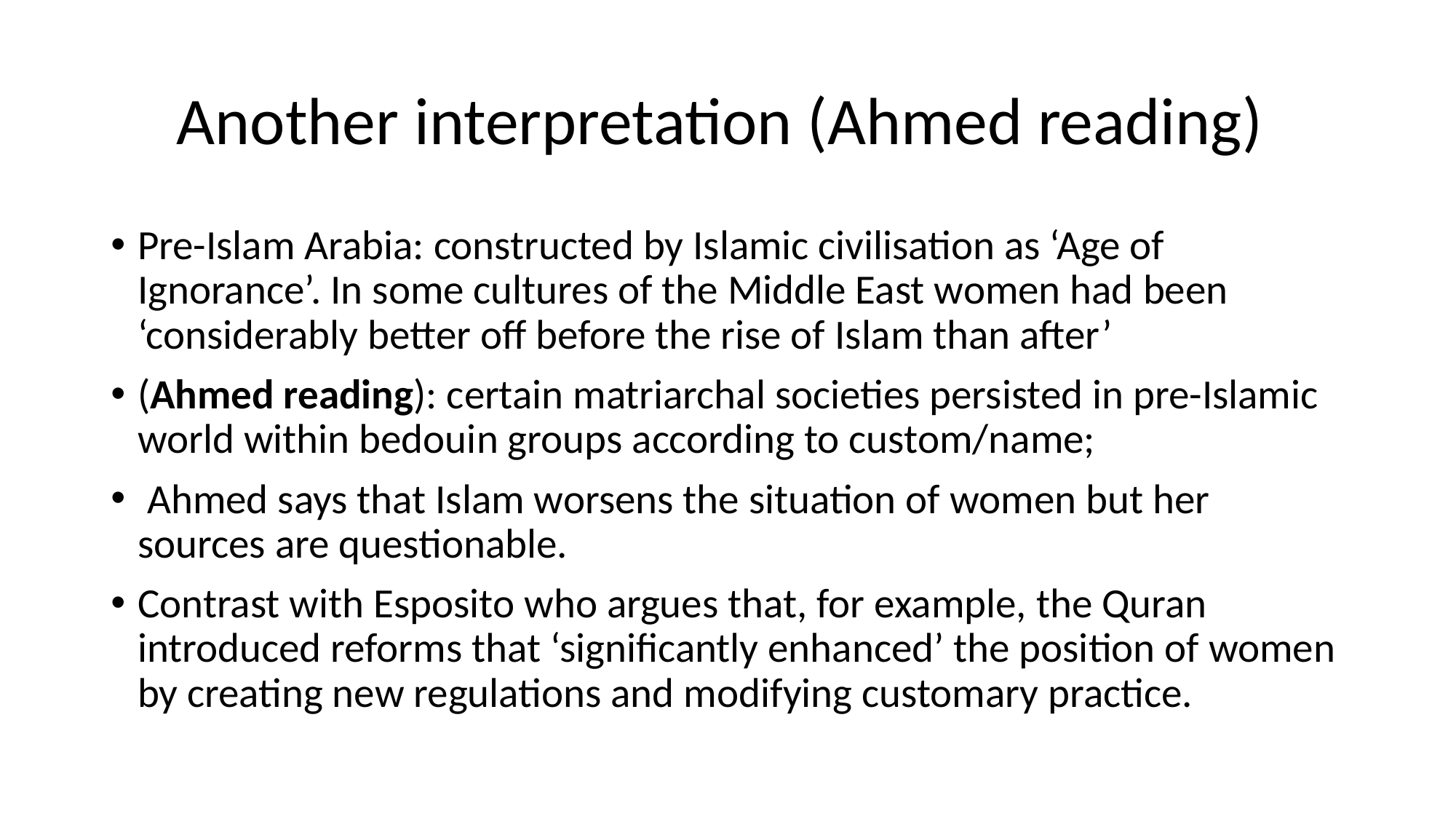

# Another interpretation (Ahmed reading)
Pre-Islam Arabia: constructed by Islamic civilisation as ‘Age of Ignorance’. In some cultures of the Middle East women had been ‘considerably better off before the rise of Islam than after’
(Ahmed reading): certain matriarchal societies persisted in pre-Islamic world within bedouin groups according to custom/name;
 Ahmed says that Islam worsens the situation of women but her sources are questionable.
Contrast with Esposito who argues that, for example, the Quran introduced reforms that ‘significantly enhanced’ the position of women by creating new regulations and modifying customary practice.